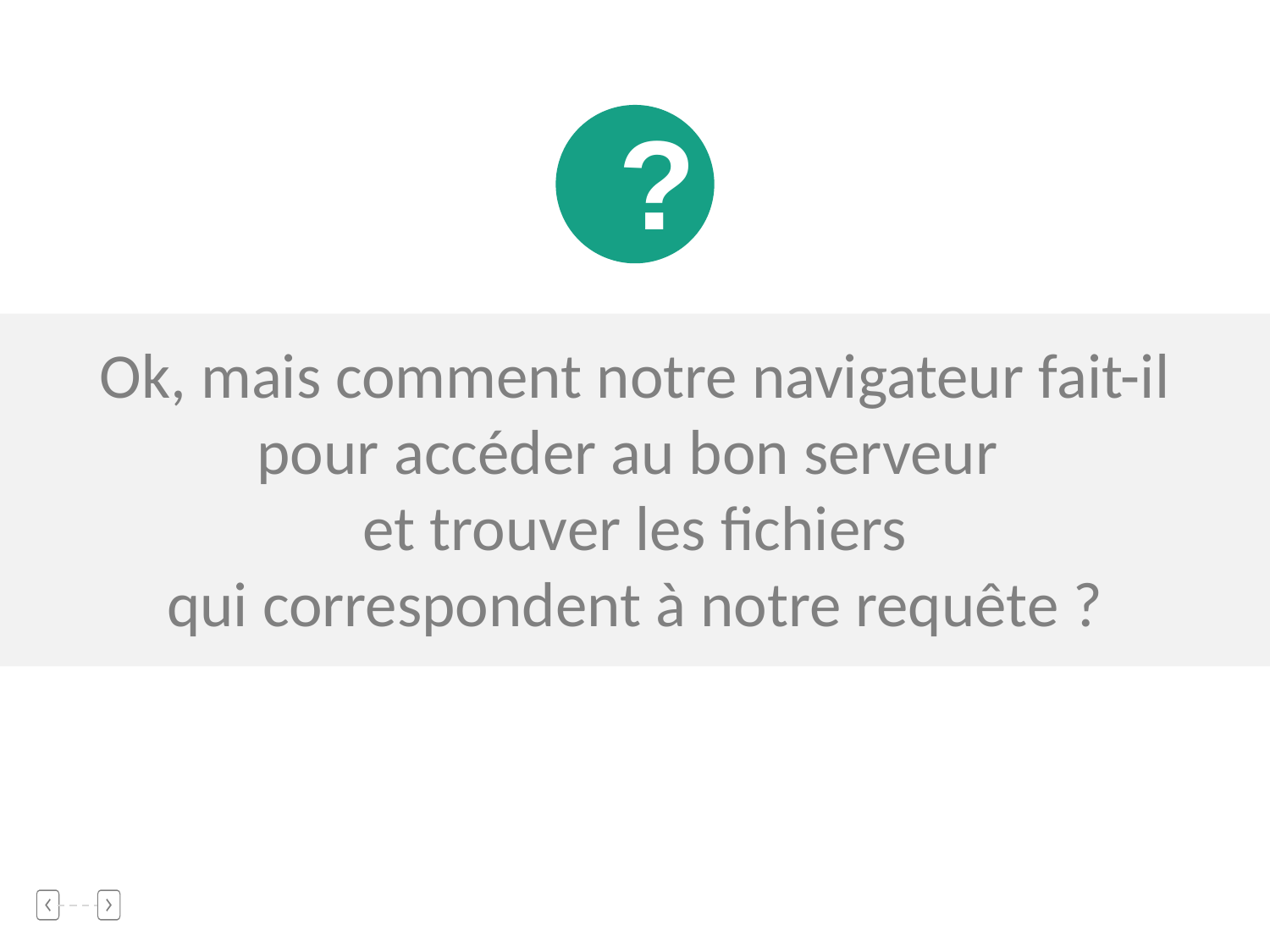

?

Ok, mais comment notre navigateur fait-il
pour accéder au bon serveur
et trouver les fichiers
qui correspondent à notre requête ?